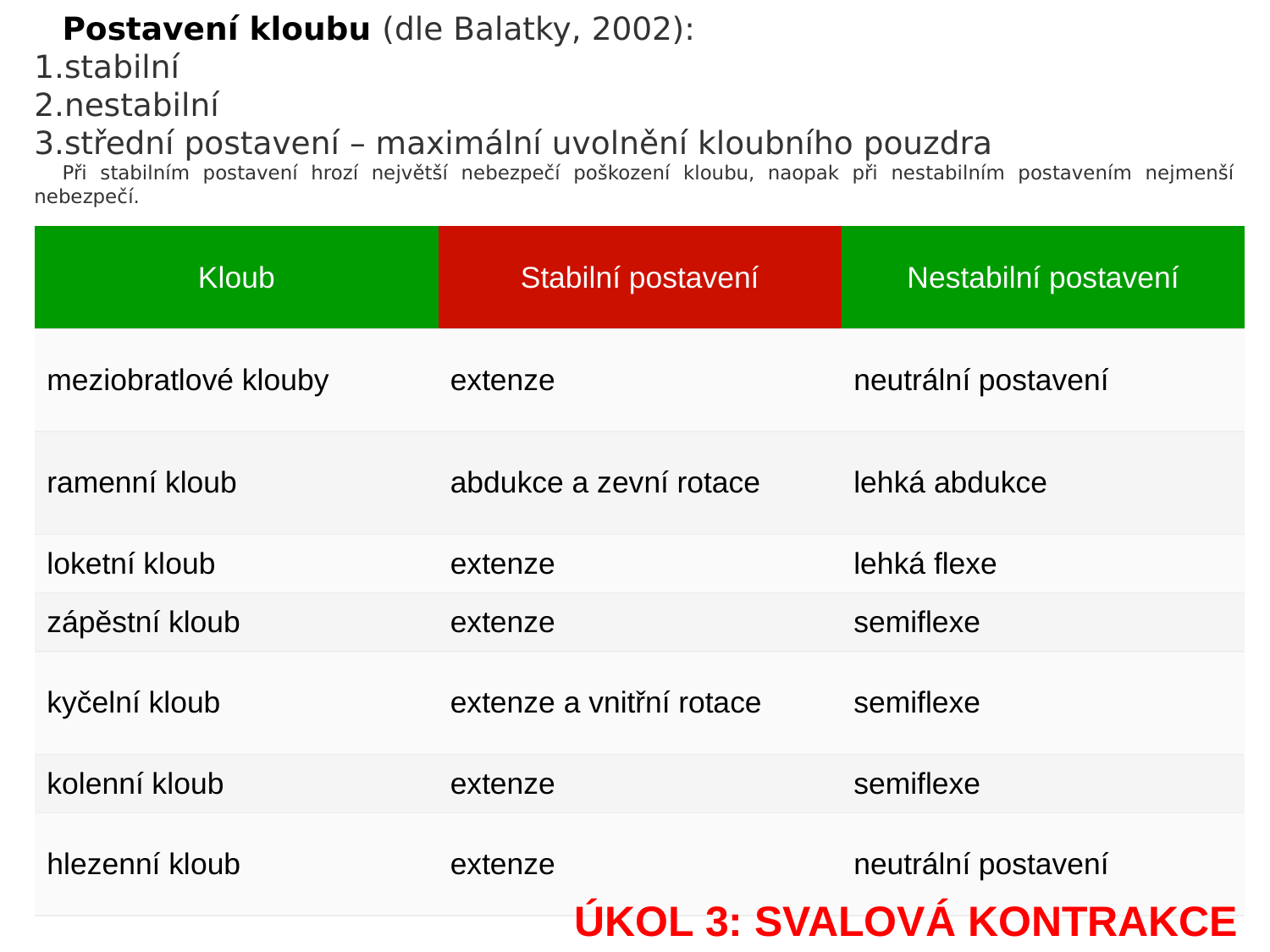

Postavení kloubu (dle Balatky, 2002):
stabilní
nestabilní
střední postavení – maximální uvolnění kloubního pouzdra
Při stabilním postavení hrozí největší nebezpečí poškození kloubu, naopak při nestabilním postavením nejmenší nebezpečí.
| Kloub | Stabilní postavení | Nestabilní postavení |
| --- | --- | --- |
| meziobratlové klouby | extenze | neutrální postavení |
| ramenní kloub | abdukce a zevní rotace | lehká abdukce |
| loketní kloub | extenze | lehká flexe |
| zápěstní kloub | extenze | semiflexe |
| kyčelní kloub | extenze a vnitřní rotace | semiflexe |
| kolenní kloub | extenze | semiflexe |
| hlezenní kloub | extenze | neutrální postavení |
ÚKOL 3: SVALOVÁ KONTRAKCE